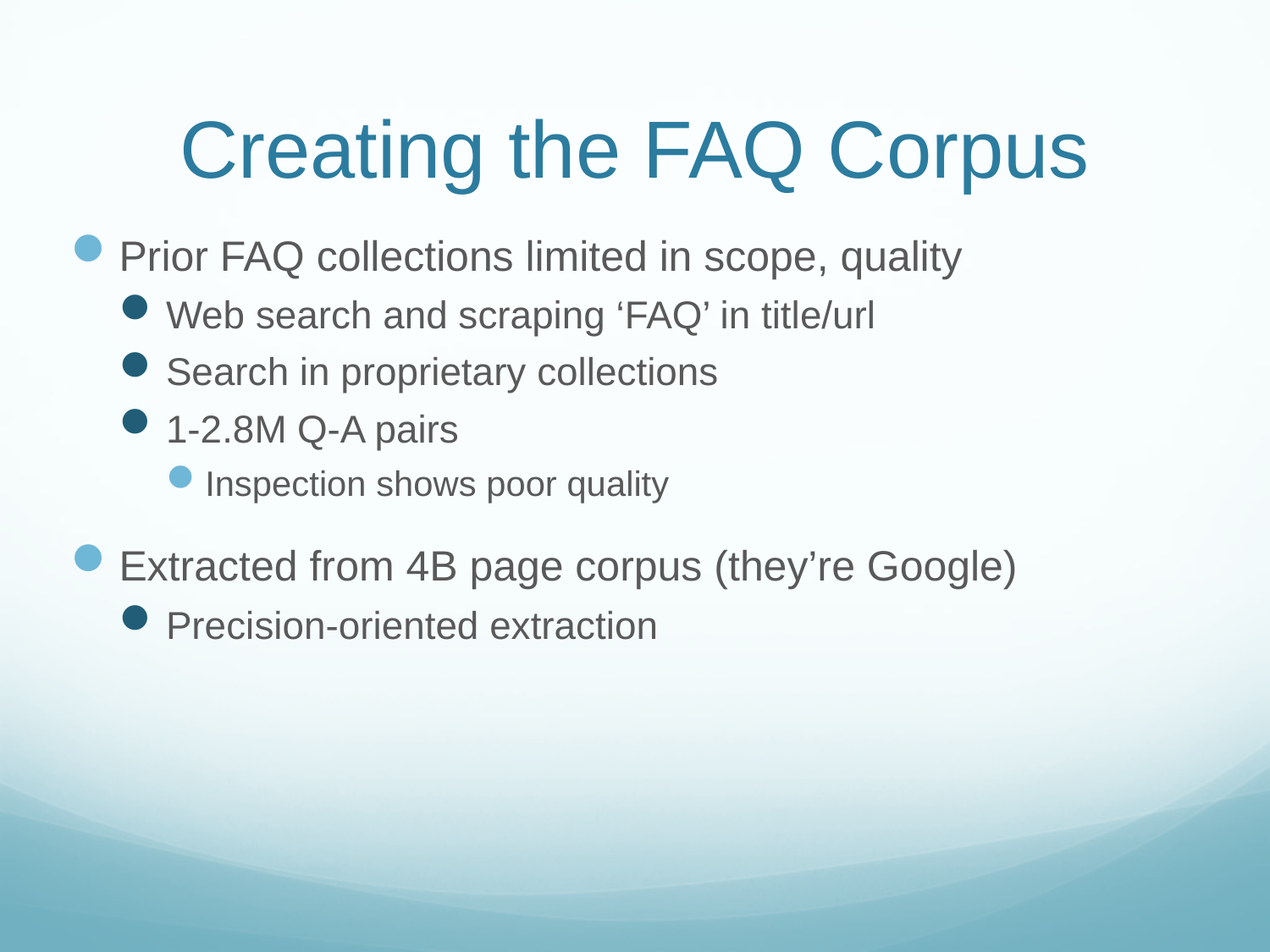

# Creating the FAQ Corpus
Prior FAQ collections limited in scope, quality
Web search and scraping ‘FAQ’ in title/url
Search in proprietary collections
1-2.8M Q-A pairs
Inspection shows poor quality
Extracted from 4B page corpus (they’re Google)
Precision-oriented extraction